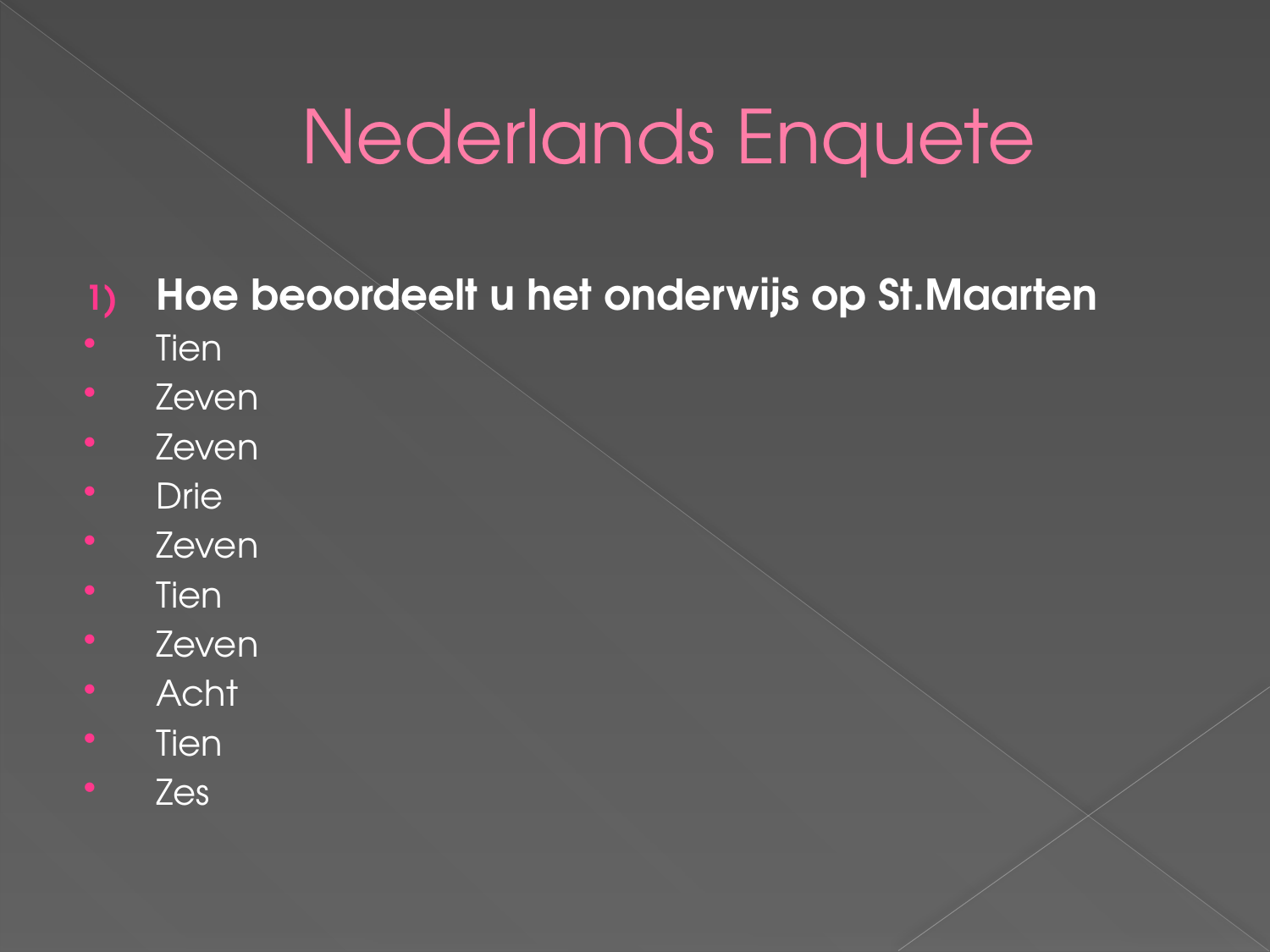

# Nederlands Enquete
Hoe beoordeelt u het onderwijs op St.Maarten
Tien
Zeven
Zeven
Drie
Zeven
Tien
Zeven
Acht
Tien
Zes